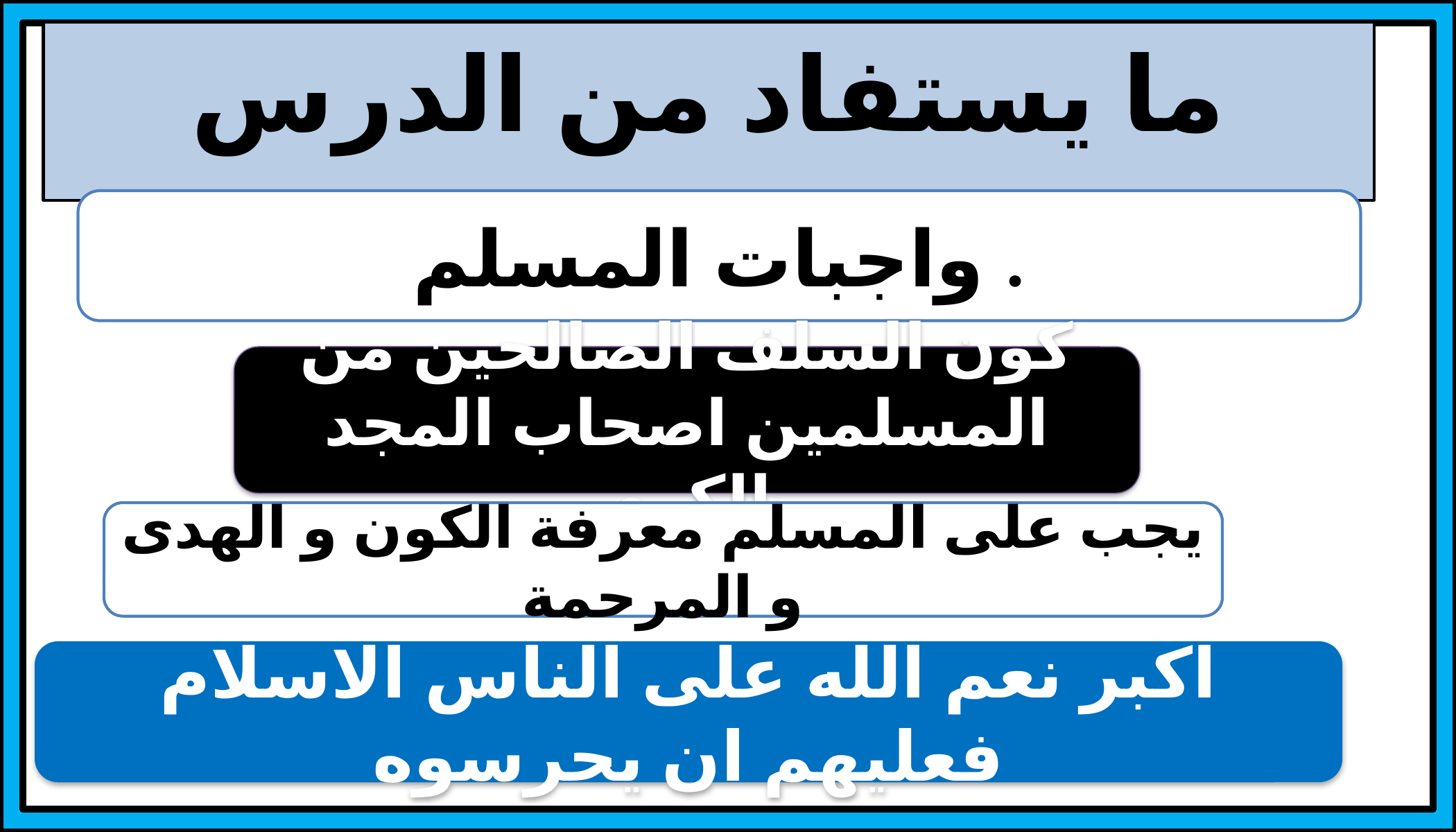

ما يستفاد من الدرس
واجبات المسلم .
كون السلف الصالحين من المسلمين اصحاب المجد الكرم
يجب على المسلم معرفة الكون و الهدى و المرحمة
اكبر نعم الله على الناس الاسلام فعليهم ان يحرسوه